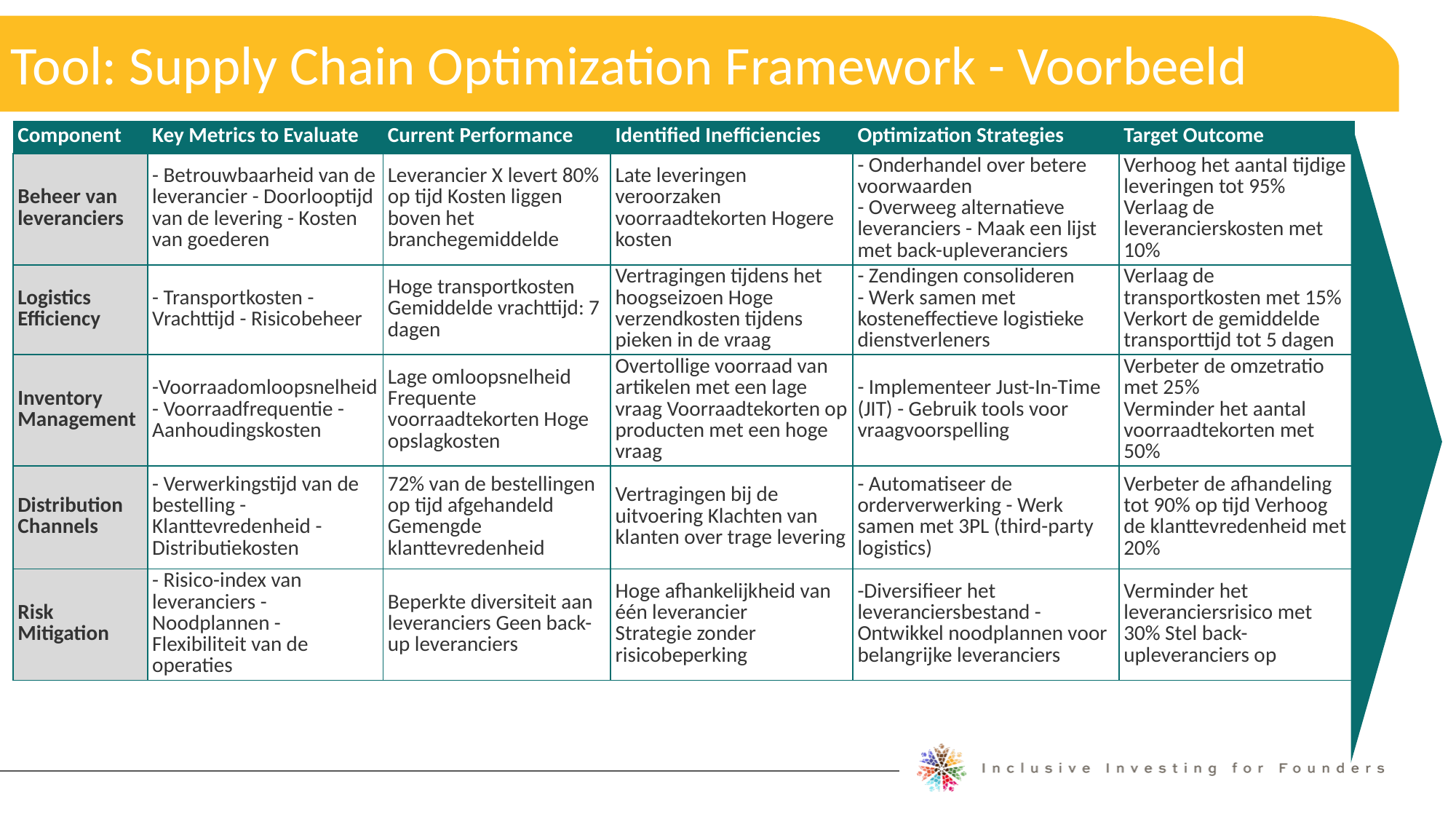

Tool: Supply Chain Optimization Framework - Voorbeeld
Expanding Your Network
| Component | Key Metrics to Evaluate | Current Performance | Identified Inefficiencies | Optimization Strategies | Target Outcome |
| --- | --- | --- | --- | --- | --- |
| Beheer van leveranciers | - Betrouwbaarheid van de leverancier - Doorlooptijd van de levering - Kosten van goederen | Leverancier X levert 80% op tijd Kosten liggen boven het branchegemiddelde | Late leveringen veroorzaken voorraadtekorten Hogere kosten | - Onderhandel over betere voorwaarden - Overweeg alternatieve leveranciers - Maak een lijst met back-upleveranciers | Verhoog het aantal tijdige leveringen tot 95% Verlaag de leverancierskosten met 10% |
| Logistics Efficiency | - Transportkosten - Vrachttijd - Risicobeheer | Hoge transportkosten Gemiddelde vrachttijd: 7 dagen | Vertragingen tijdens het hoogseizoen Hoge verzendkosten tijdens pieken in de vraag | - Zendingen consolideren - Werk samen met kosteneffectieve logistieke dienstverleners | Verlaag de transportkosten met 15% Verkort de gemiddelde transporttijd tot 5 dagen |
| Inventory Management | -Voorraadomloopsnelheid - Voorraadfrequentie - Aanhoudingskosten | Lage omloopsnelheid Frequente voorraadtekorten Hoge opslagkosten | Overtollige voorraad van artikelen met een lage vraag Voorraadtekorten op producten met een hoge vraag | - Implementeer Just-In-Time (JIT) - Gebruik tools voor vraagvoorspelling | Verbeter de omzetratio met 25% Verminder het aantal voorraadtekorten met 50% |
| Distribution Channels | - Verwerkingstijd van de bestelling - Klanttevredenheid - Distributiekosten | 72% van de bestellingen op tijd afgehandeld Gemengde klanttevredenheid | Vertragingen bij de uitvoering Klachten van klanten over trage levering | - Automatiseer de orderverwerking - Werk samen met 3PL (third-party logistics) | Verbeter de afhandeling tot 90% op tijd Verhoog de klanttevredenheid met 20% |
| Risk Mitigation | - Risico-index van leveranciers - Noodplannen - Flexibiliteit van de operaties | Beperkte diversiteit aan leveranciers Geen back-up leveranciers | Hoge afhankelijkheid van één leverancier Strategie zonder risicobeperking | -Diversifieer het leveranciersbestand - Ontwikkel noodplannen voor belangrijke leveranciers | Verminder het leveranciersrisico met 30% Stel back-upleveranciers op |